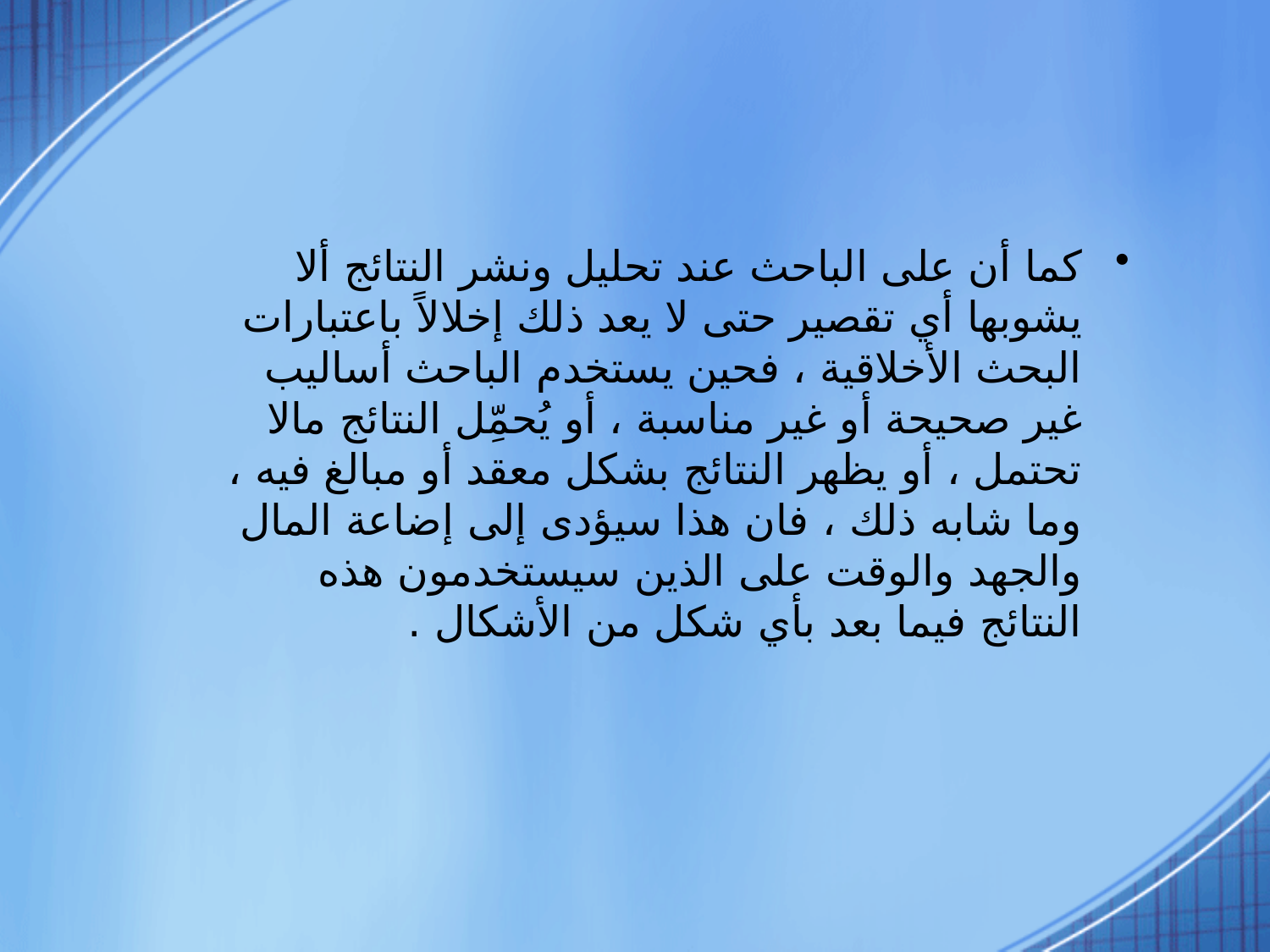

كما أن على الباحث عند تحليل ونشر النتائج ألا يشوبها أي تقصير حتى لا يعد ذلك إخلالاً باعتبارات البحث الأخلاقية ، فحين يستخدم الباحث أساليب غير صحيحة أو غير مناسبة ، أو يُحمِّل النتائج مالا تحتمل ، أو يظهر النتائج بشكل معقد أو مبالغ فيه ، وما شابه ذلك ، فان هذا سيؤدى إلى إضاعة المال والجهد والوقت على الذين سيستخدمون هذه النتائج فيما بعد بأي شكل من الأشكال .